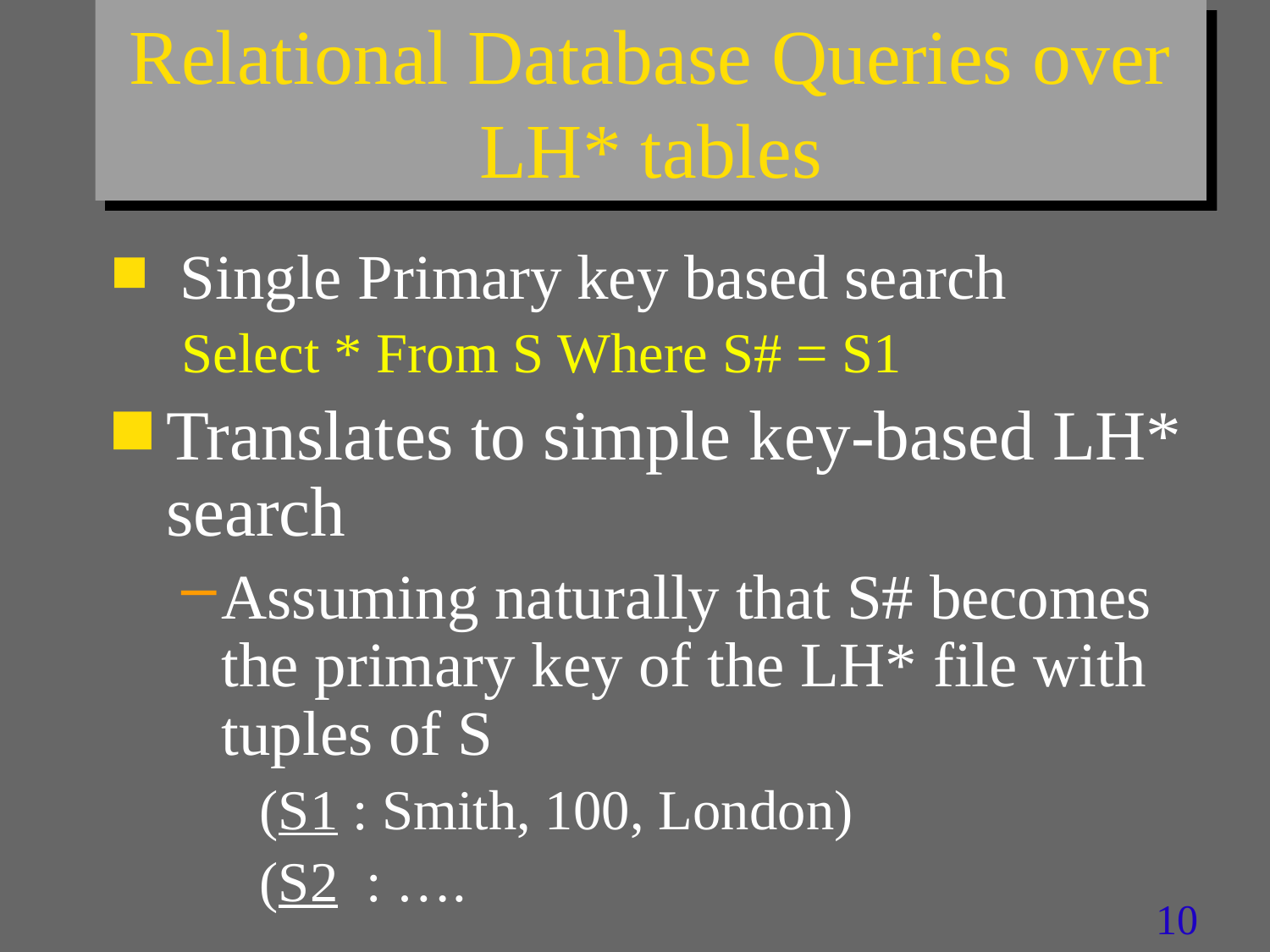

# Relational Database Queries over LH* tables
 Single Primary key based search
Select * From S Where S# = S1
Translates to simple key-based LH* search
Assuming naturally that S# becomes the primary key of the LH* file with tuples of S
 (S1 : Smith, 100, London)
 (S2  : ….